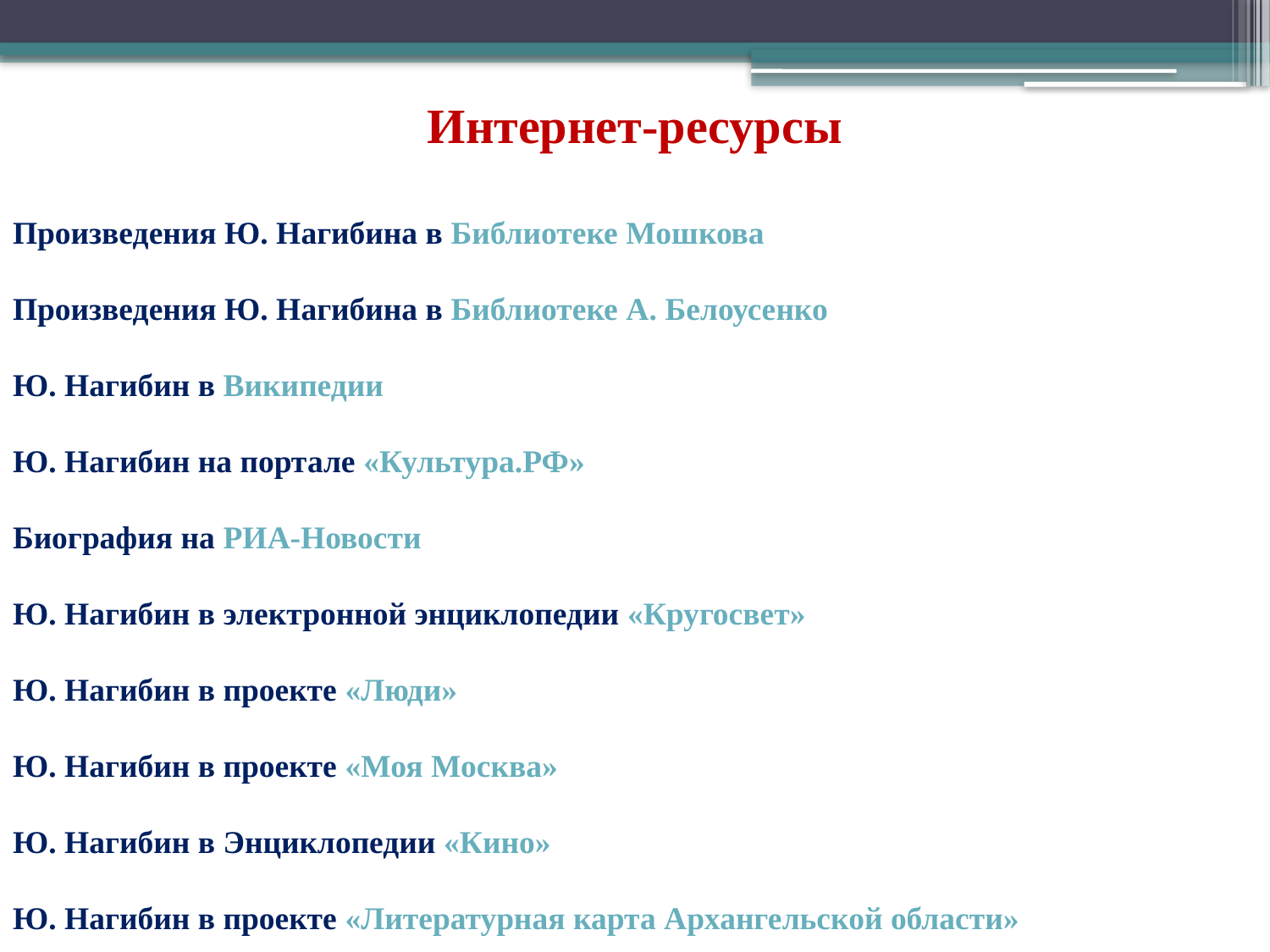

Интернет-ресурсы

Произведения Ю. Нагибина в Библиотеке Мошкова

Произведения Ю. Нагибина в Библиотеке А. Белоусенко

Ю. Нагибин в Википедии

Ю. Нагибин на портале «Культура.РФ»

Биография на РИА-Новости

Ю. Нагибин в электронной энциклопедии «Кругосвет»

Ю. Нагибин в проекте «Люди»

Ю. Нагибин в проекте «Моя Москва»

Ю. Нагибин в Энциклопедии «Кино»

Ю. Нагибин в проекте «Литературная карта Архангельской области»